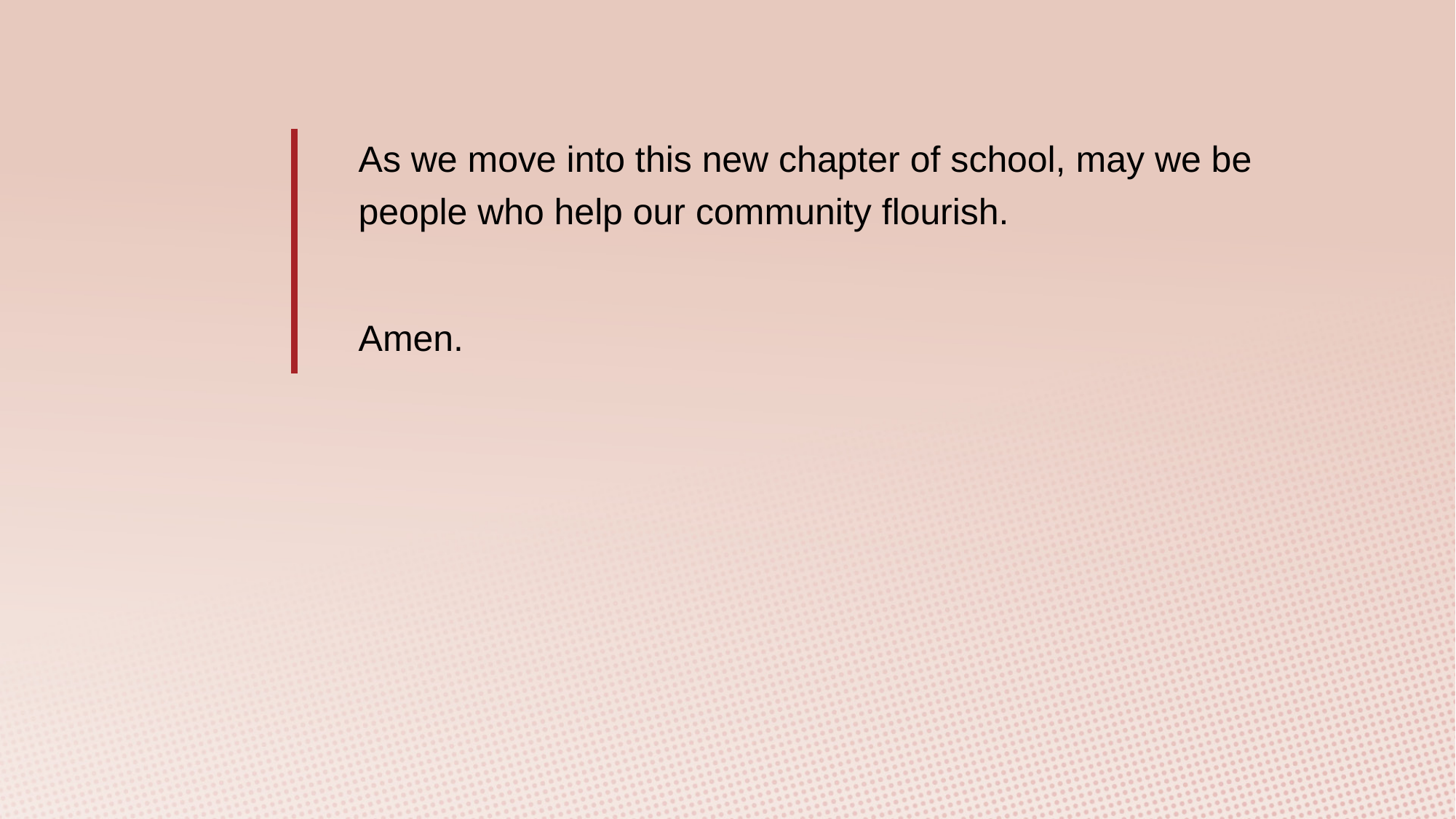

As we move into this new chapter of school, may we be people who help our community flourish.
Amen.